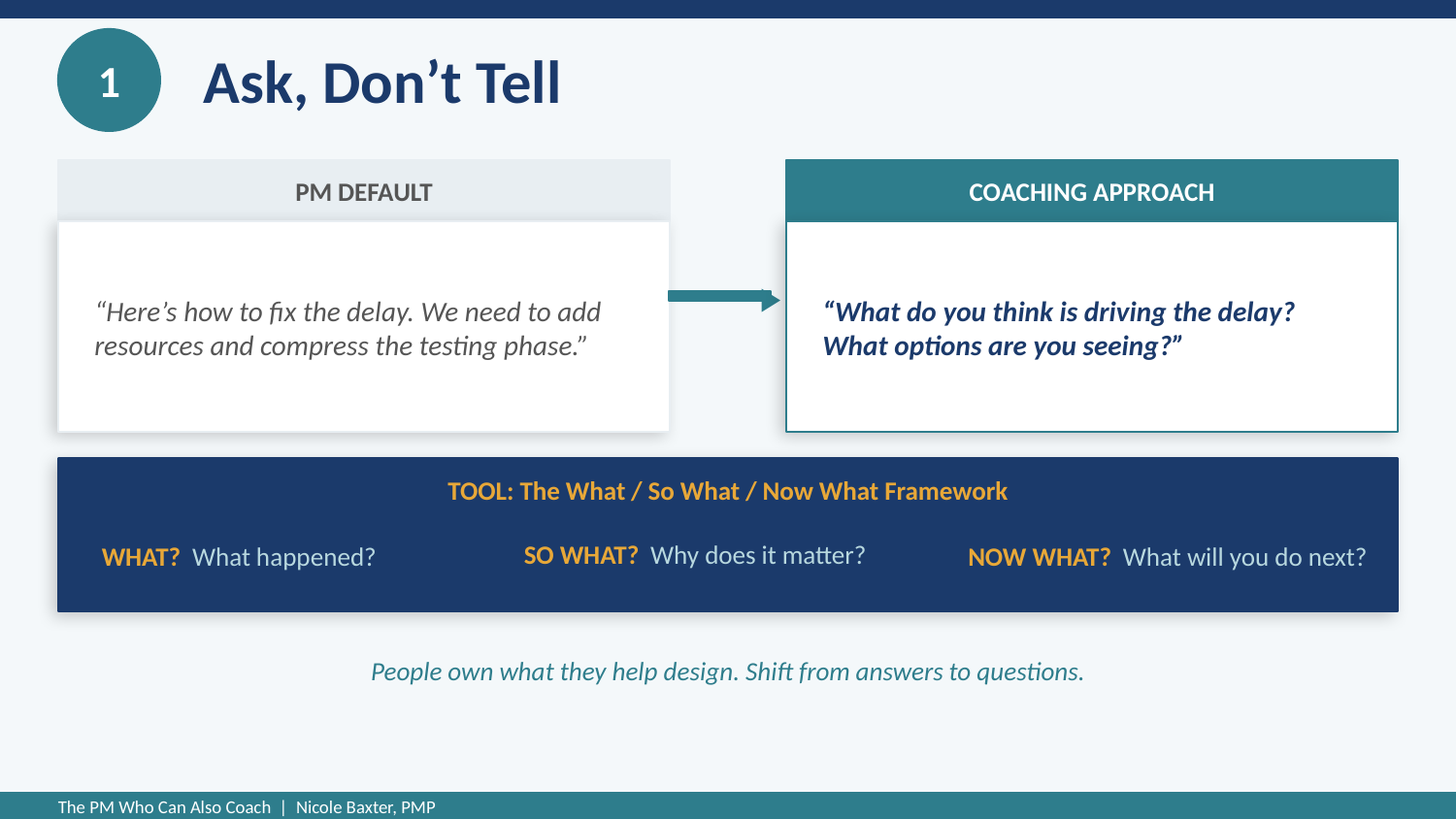

1
Ask, Don’t Tell

PM DEFAULT

COACHING APPROACH

“Here’s how to fix the delay. We need to add resources and compress the testing phase.”
“What do you think is driving the delay? What options are you seeing?”
▶

TOOL: The What / So What / Now What Framework
SO WHAT?  Why does it matter?
WHAT?  What happened?
NOW WHAT?  What will you do next?
People own what they help design. Shift from answers to questions.

The PM Who Can Also Coach  |  Nicole Baxter, PMP